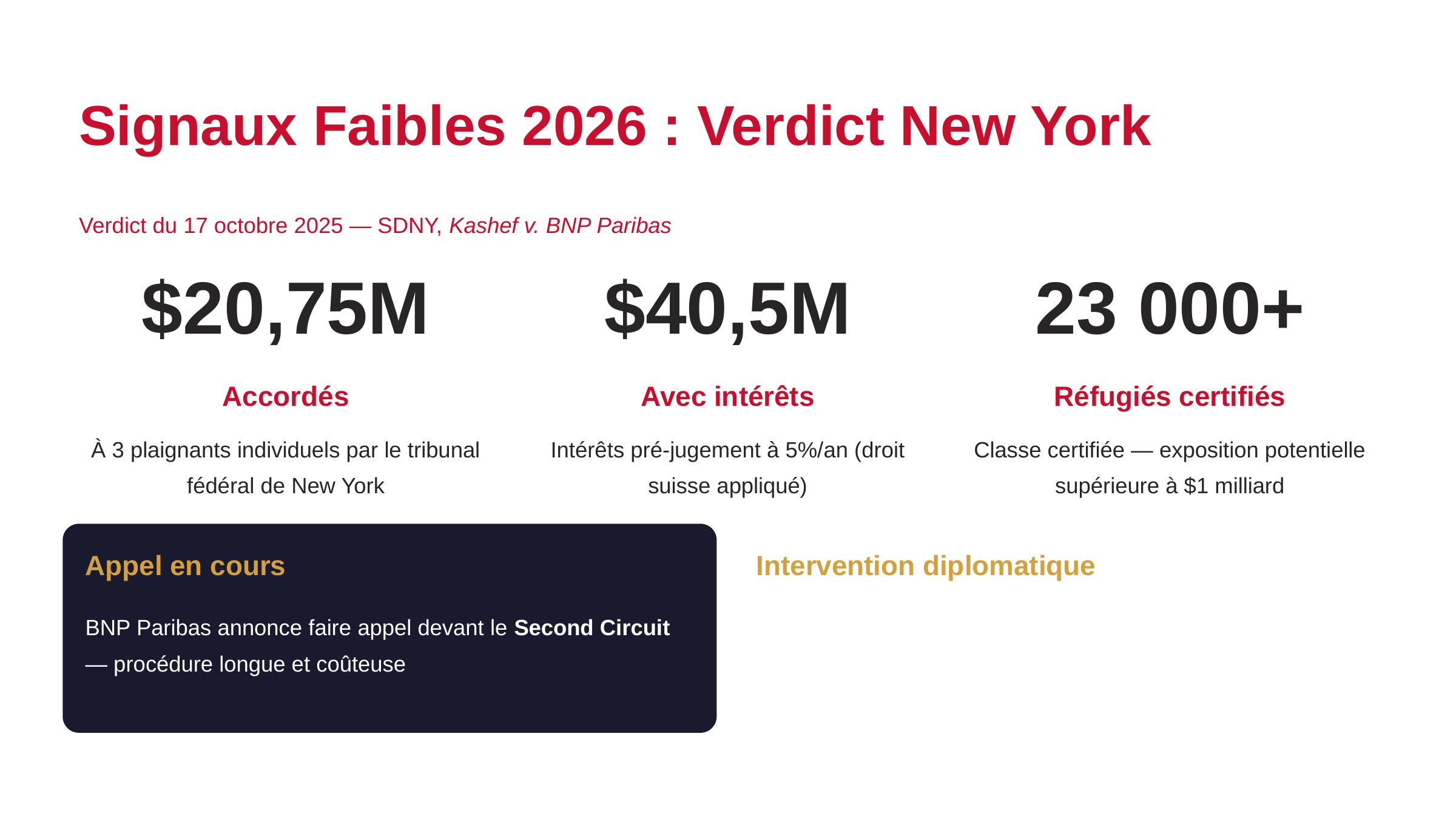

Signaux Faibles 2026 : Verdict New York
Verdict du 17 octobre 2025 — SDNY, Kashef v. BNP Paribas
$20,75M
$40,5M
23 000+
Accordés
Avec intérêts
Réfugiés certifiés
À 3 plaignants individuels par le tribunal fédéral de New York
Intérêts pré-jugement à 5%/an (droit suisse appliqué)
Classe certifiée — exposition potentielle supérieure à $1 milliard

Appel en cours
Intervention diplomatique
BNP Paribas annonce faire appel devant le Second Circuit — procédure longue et coûteuse
L'ambassade de Suisse est intervenue pour contester l'application du droit suisse par le tribunal américain — signal de tension diplomatique inédit